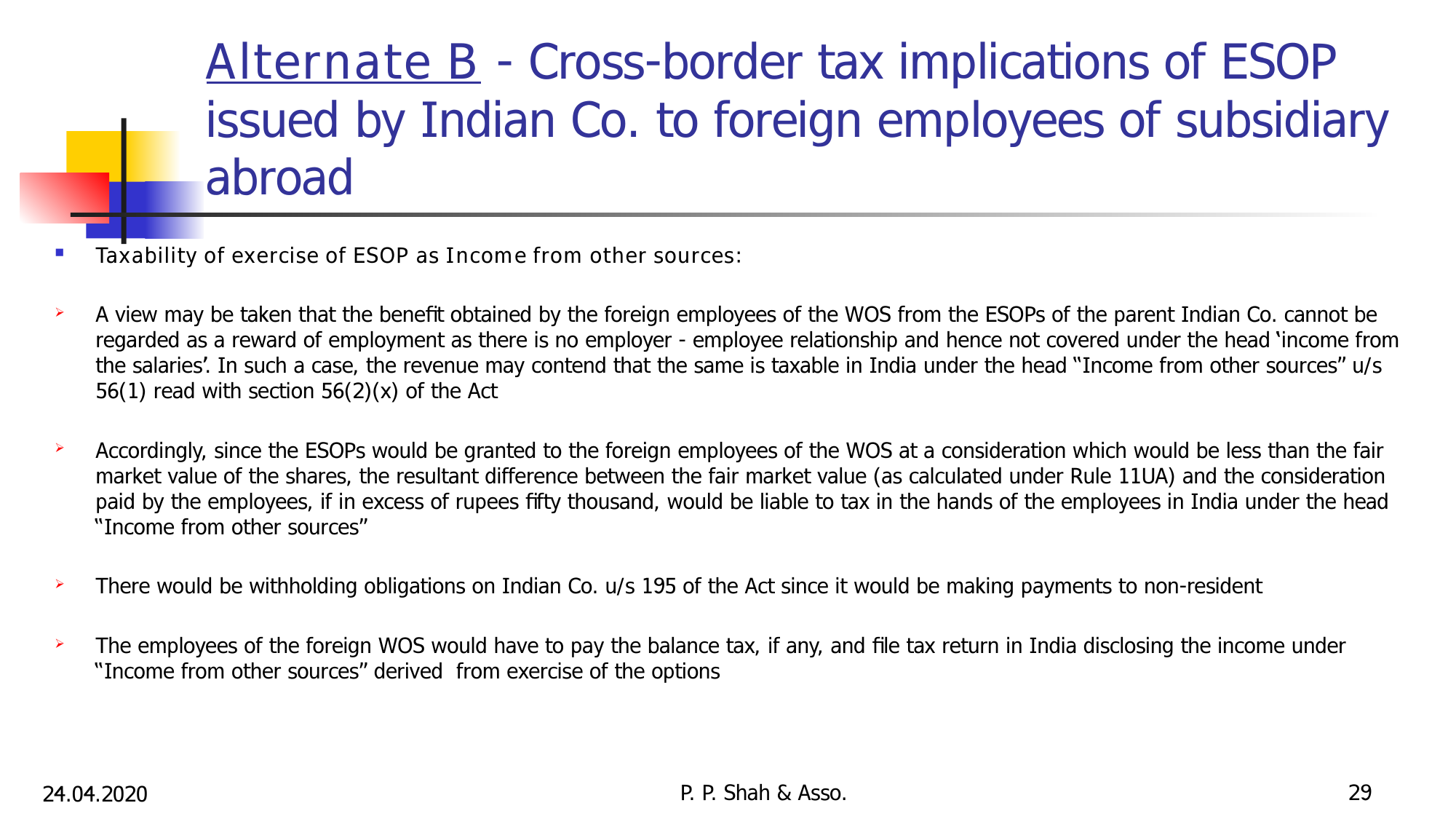

# Alternate B - Cross-border tax implications of ESOP issued by Indian Co. to foreign employees of subsidiary abroad
Taxability of exercise of ESOP as Income from other sources:

A view may be taken that the benefit obtained by the foreign employees of the WOS from the ESOPs of the parent Indian Co. cannot be regarded as a reward of employment as there is no employer - employee relationship and hence not covered under the head ‘income from the salaries’. In such a case, the revenue may contend that the same is taxable in India under the head “Income from other sources” u/s 56(1) read with section 56(2)(x) of the Act

Accordingly, since the ESOPs would be granted to the foreign employees of the WOS at a consideration which would be less than the fair market value of the shares, the resultant difference between the fair market value (as calculated under Rule 11UA) and the consideration paid by the employees, if in excess of rupees fifty thousand, would be liable to tax in the hands of the employees in India under the head “Income from other sources”

There would be withholding obligations on Indian Co. u/s 195 of the Act since it would be making payments to non-resident

The employees of the foreign WOS would have to pay the balance tax, if any, and file tax return in India disclosing the income under “Income from other sources” derived  from exercise of the options

P. P. Shah & Asso.
29
24.04.2020